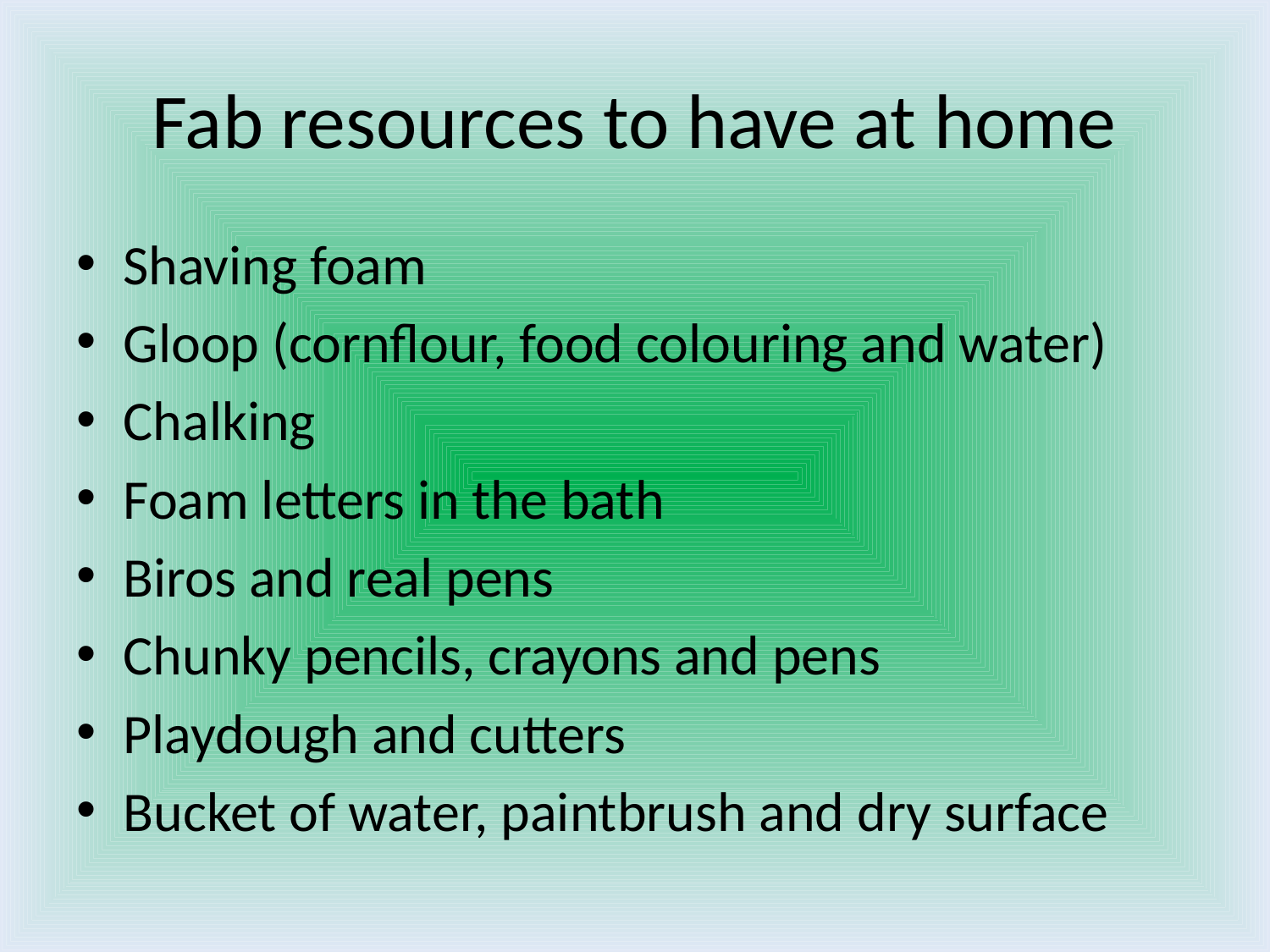

# Fab resources to have at home
Shaving foam
Gloop (cornflour, food colouring and water)
Chalking
Foam letters in the bath
Biros and real pens
Chunky pencils, crayons and pens
Playdough and cutters
Bucket of water, paintbrush and dry surface